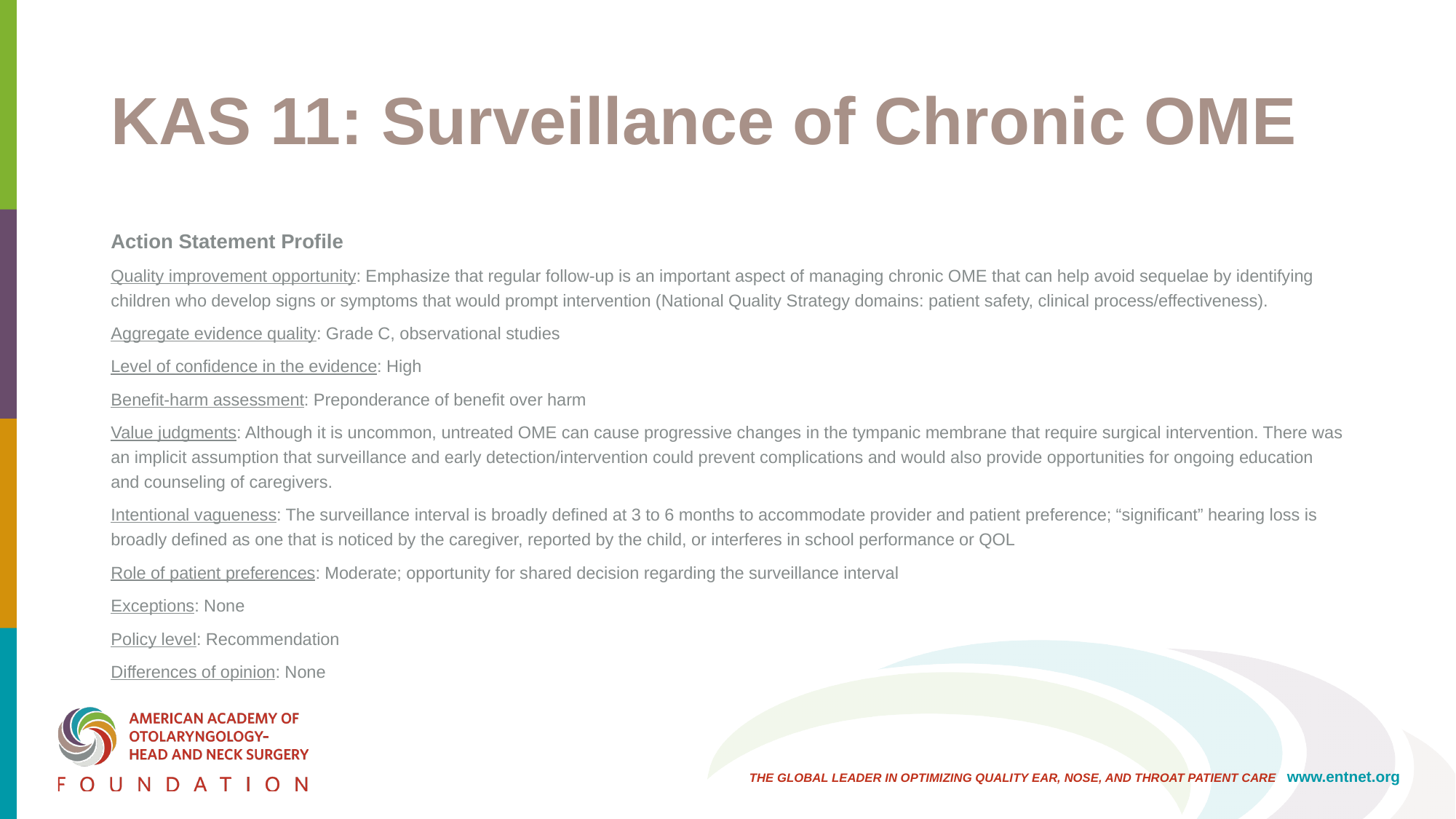

# KAS 11: Surveillance of Chronic OME
Action Statement Profile
Quality improvement opportunity: Emphasize that regular follow-up is an important aspect of managing chronic OME that can help avoid sequelae by identifying children who develop signs or symptoms that would prompt intervention (National Quality Strategy domains: patient safety, clinical process/effectiveness).
Aggregate evidence quality: Grade C, observational studies
Level of confidence in the evidence: High
Benefit-harm assessment: Preponderance of benefit over harm
Value judgments: Although it is uncommon, untreated OME can cause progressive changes in the tympanic membrane that require surgical intervention. There was an implicit assumption that surveillance and early detection/intervention could prevent complications and would also provide opportunities for ongoing education and counseling of caregivers.
Intentional vagueness: The surveillance interval is broadly defined at 3 to 6 months to accommodate provider and patient preference; “significant” hearing loss is broadly defined as one that is noticed by the caregiver, reported by the child, or interferes in school performance or QOL
Role of patient preferences: Moderate; opportunity for shared decision regarding the surveillance interval
Exceptions: None
Policy level: Recommendation
Differences of opinion: None